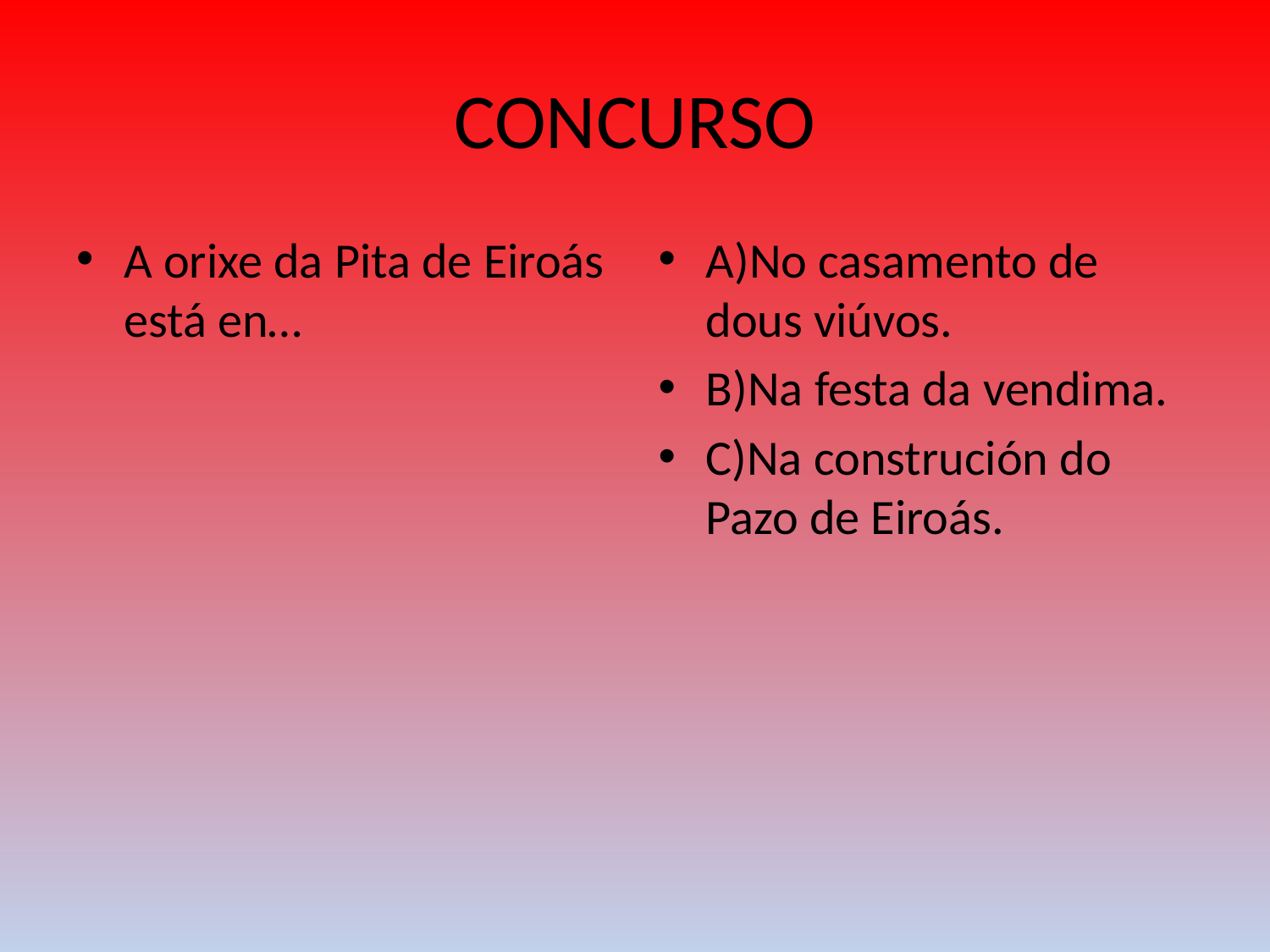

# CONCURSO
A orixe da Pita de Eiroás está en…
A)No casamento de dous viúvos.
B)Na festa da vendima.
C)Na construción do Pazo de Eiroás.